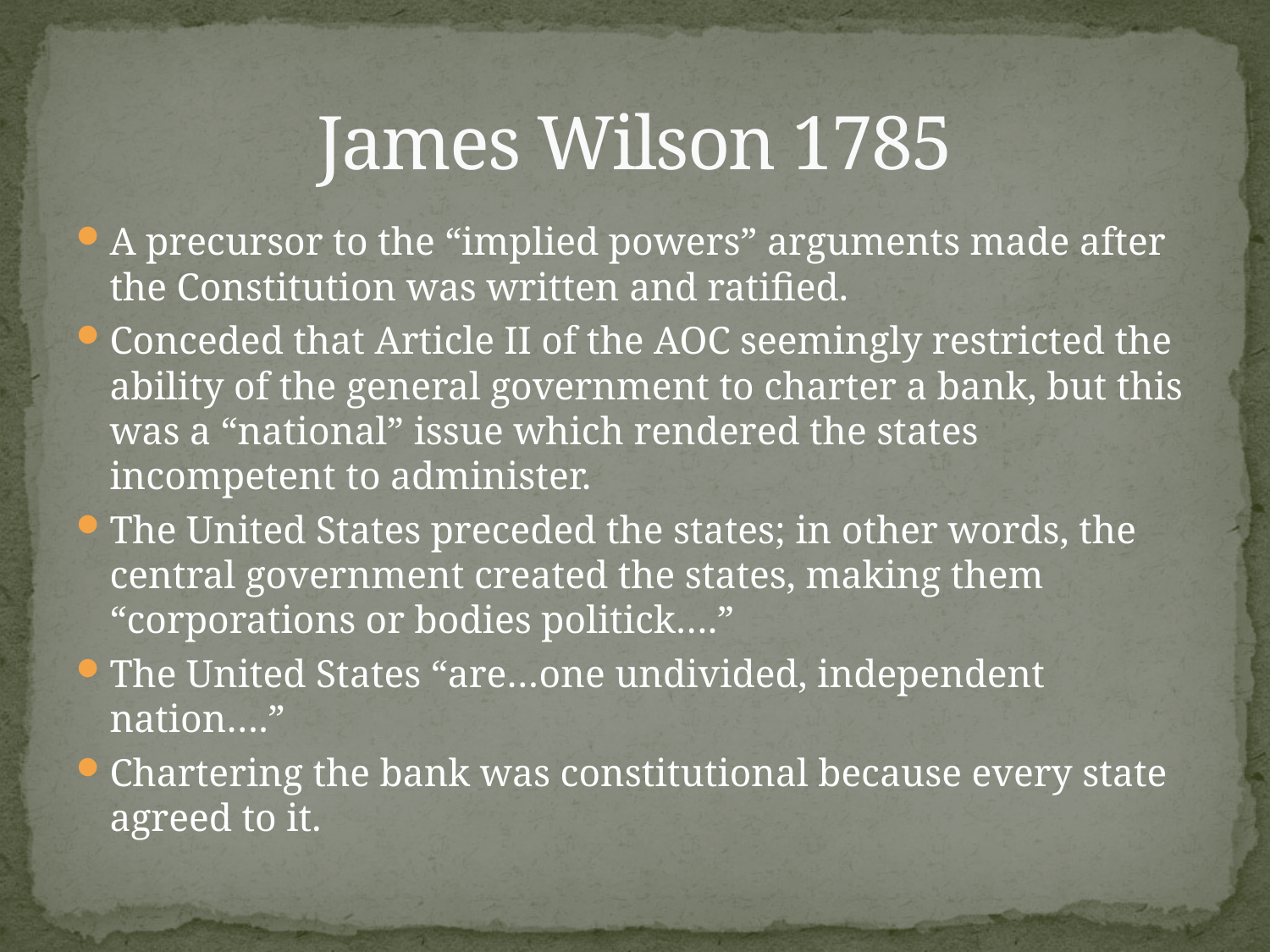

# James Wilson 1785
A precursor to the “implied powers” arguments made after the Constitution was written and ratified.
Conceded that Article II of the AOC seemingly restricted the ability of the general government to charter a bank, but this was a “national” issue which rendered the states incompetent to administer.
The United States preceded the states; in other words, the central government created the states, making them “corporations or bodies politick….”
The United States “are…one undivided, independent nation….”
Chartering the bank was constitutional because every state agreed to it.